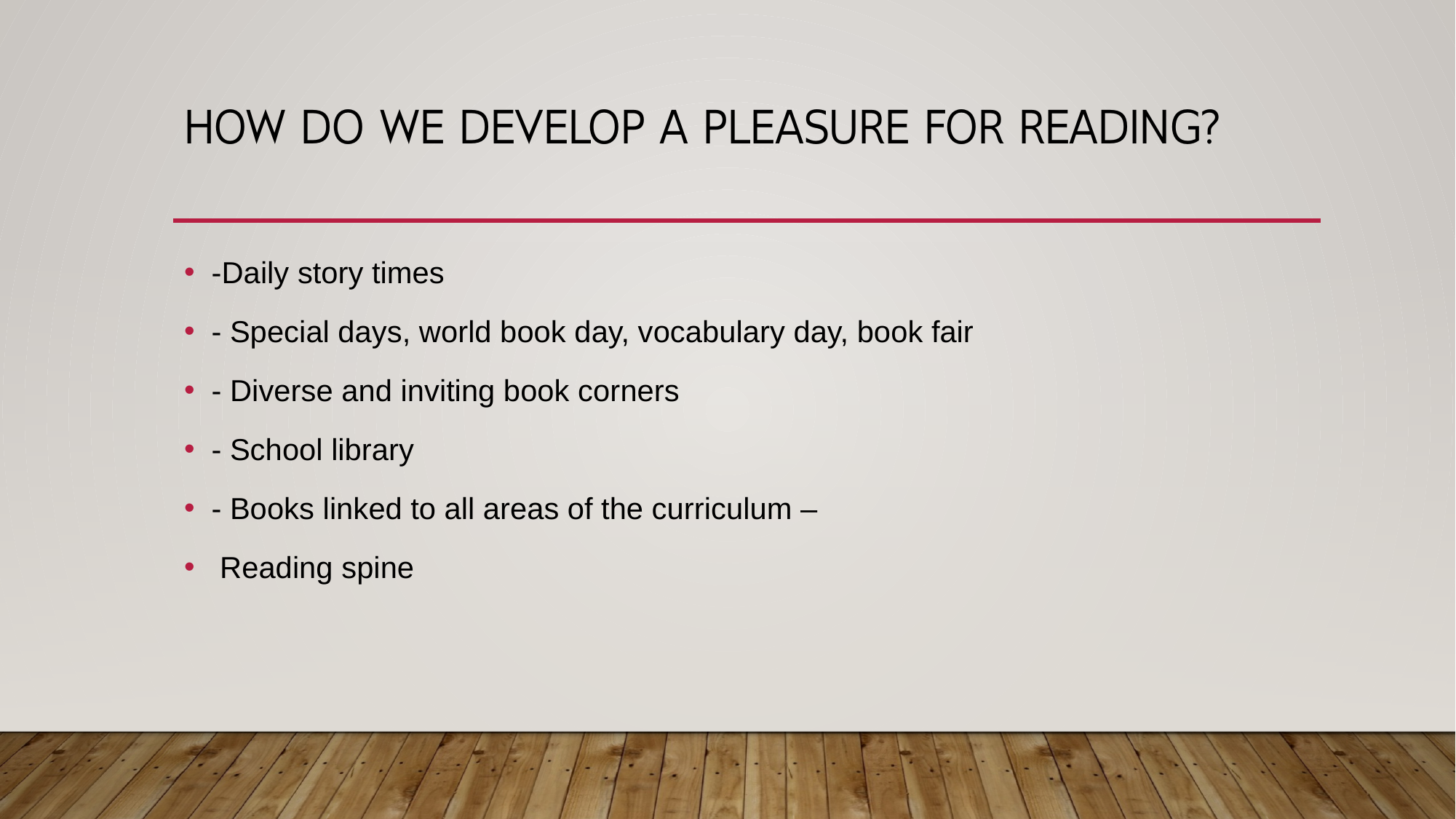

# How do we develop a pleasure for Reading?
-Daily story times
- Special days, world book day, vocabulary day, book fair
- Diverse and inviting book corners
- School library
- Books linked to all areas of the curriculum –
 Reading spine